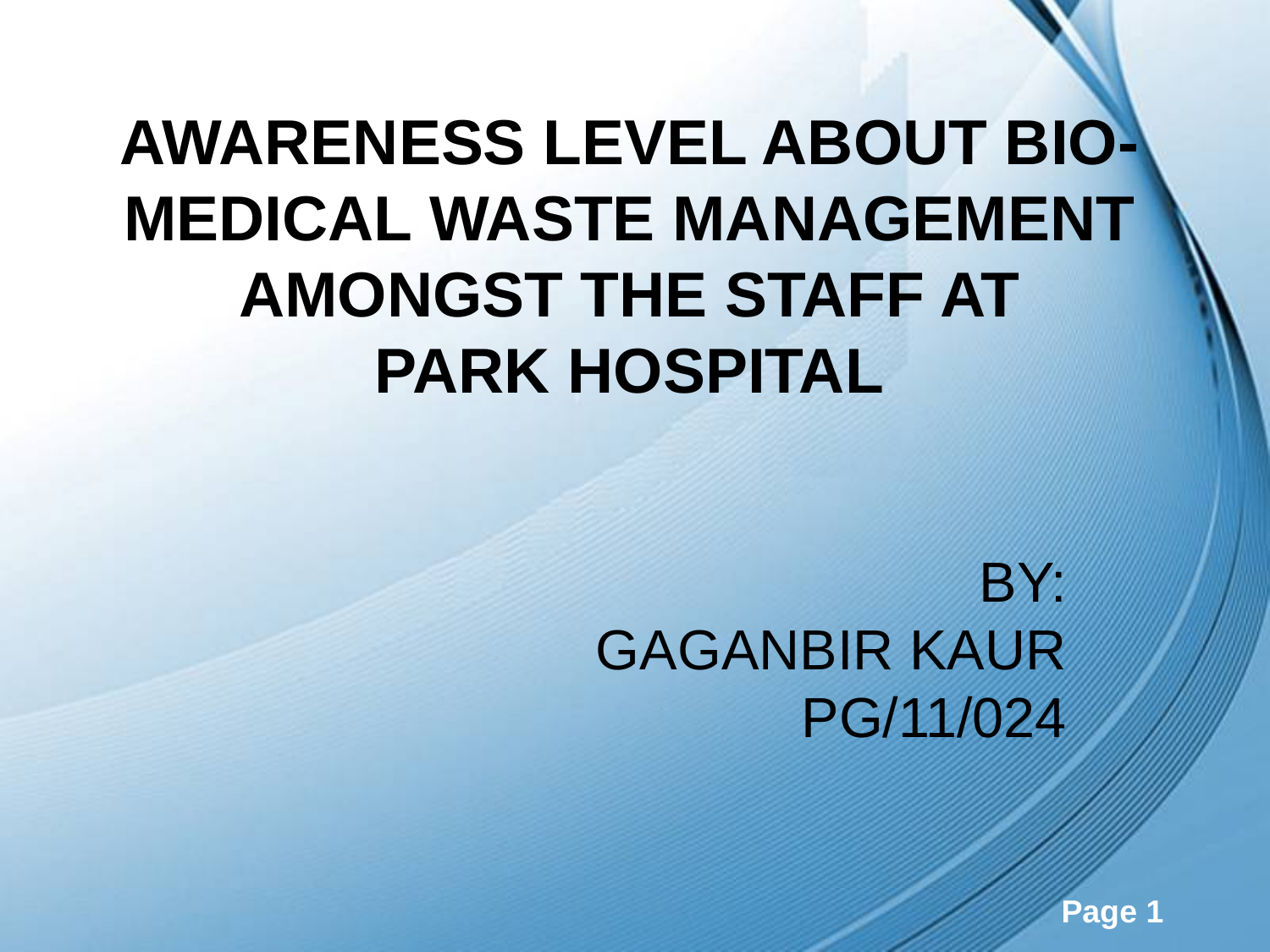

# AWARENESS LEVEL ABOUT BIO-MEDICAL WASTE MANAGEMENT AMONGST THE STAFF at park HOSPITAL
By:
Gaganbir Kaur
PG/11/024